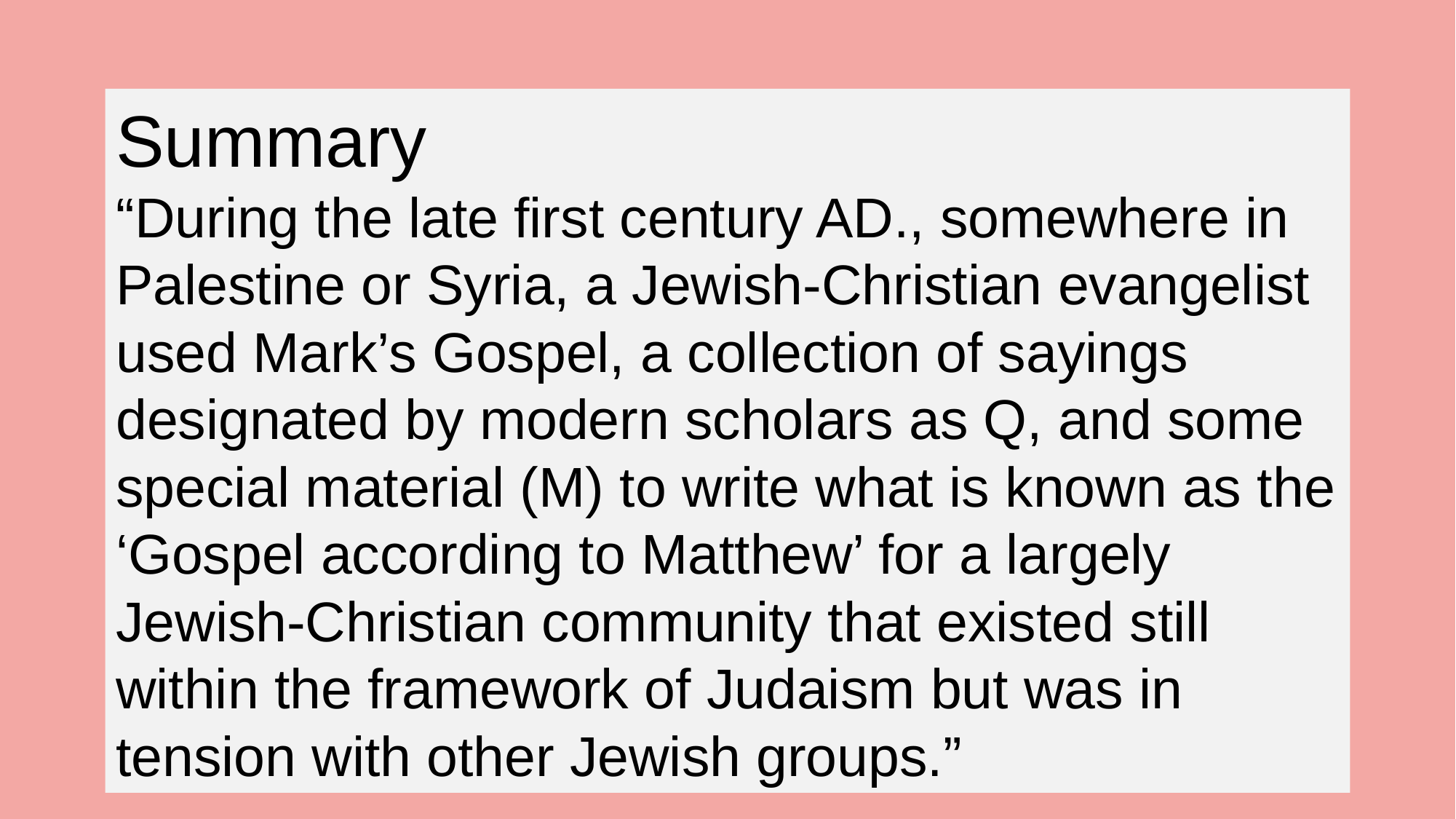

Summary
“During the late first century AD., somewhere in Palestine or Syria, a Jewish-Christian evangelist used Mark’s Gospel, a collection of sayings designated by modern scholars as Q, and some special material (M) to write what is known as the ‘Gospel according to Matthew’ for a largely Jewish-Christian community that existed still within the framework of Judaism but was in tension with other Jewish groups.”